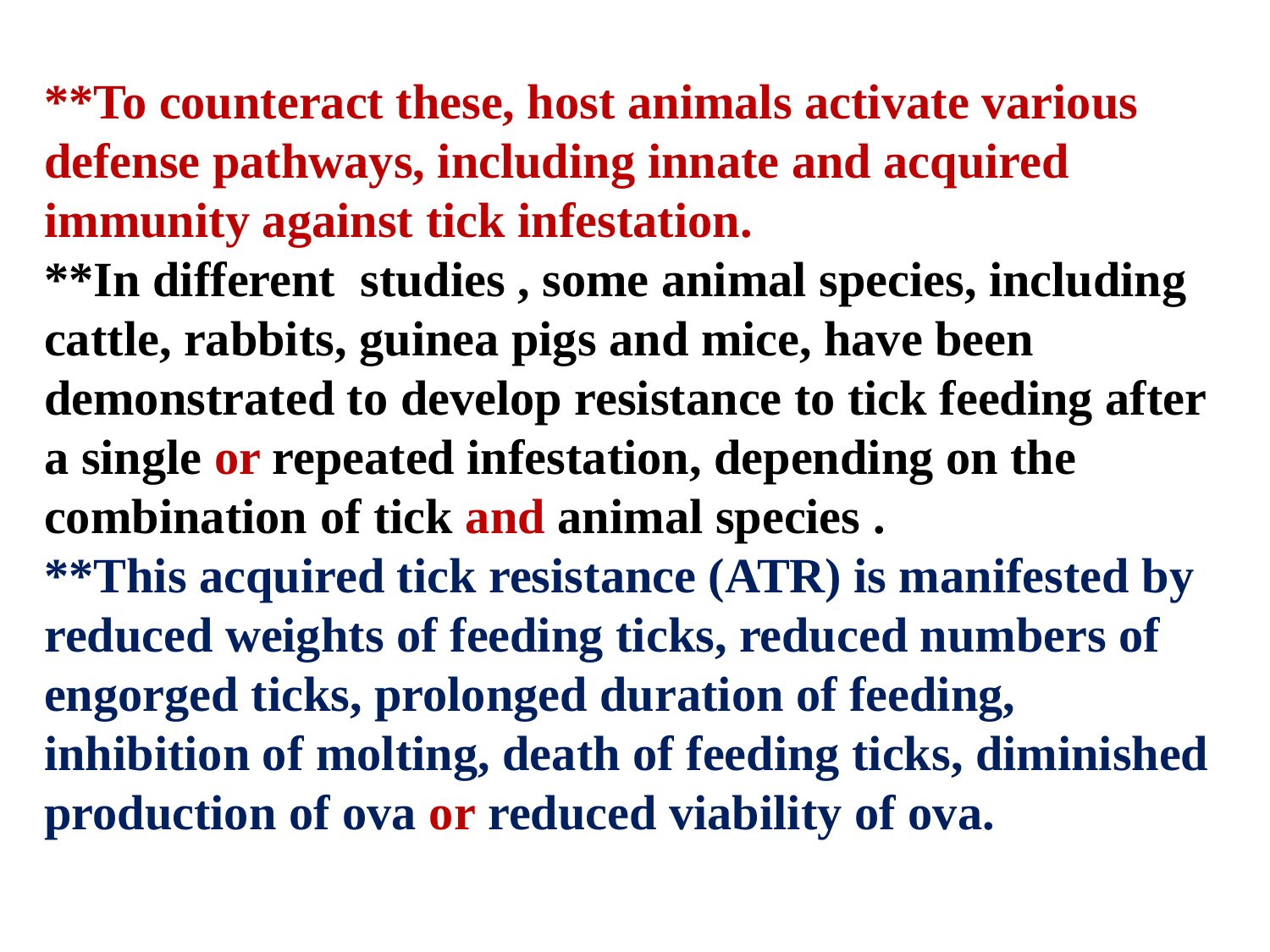

**To counteract these, host animals activate various defense pathways, including innate and acquired immunity against tick infestation.
**In different  studies , some animal species, including cattle, rabbits, guinea pigs and mice, have been demonstrated to develop resistance to tick feeding after a single or repeated infestation, depending on the combination of tick and animal species .
**This acquired tick resistance (ATR) is manifested by reduced weights of feeding ticks, reduced numbers of engorged ticks, prolonged duration of feeding, inhibition of molting, death of feeding ticks, diminished production of ova or reduced viability of ova.